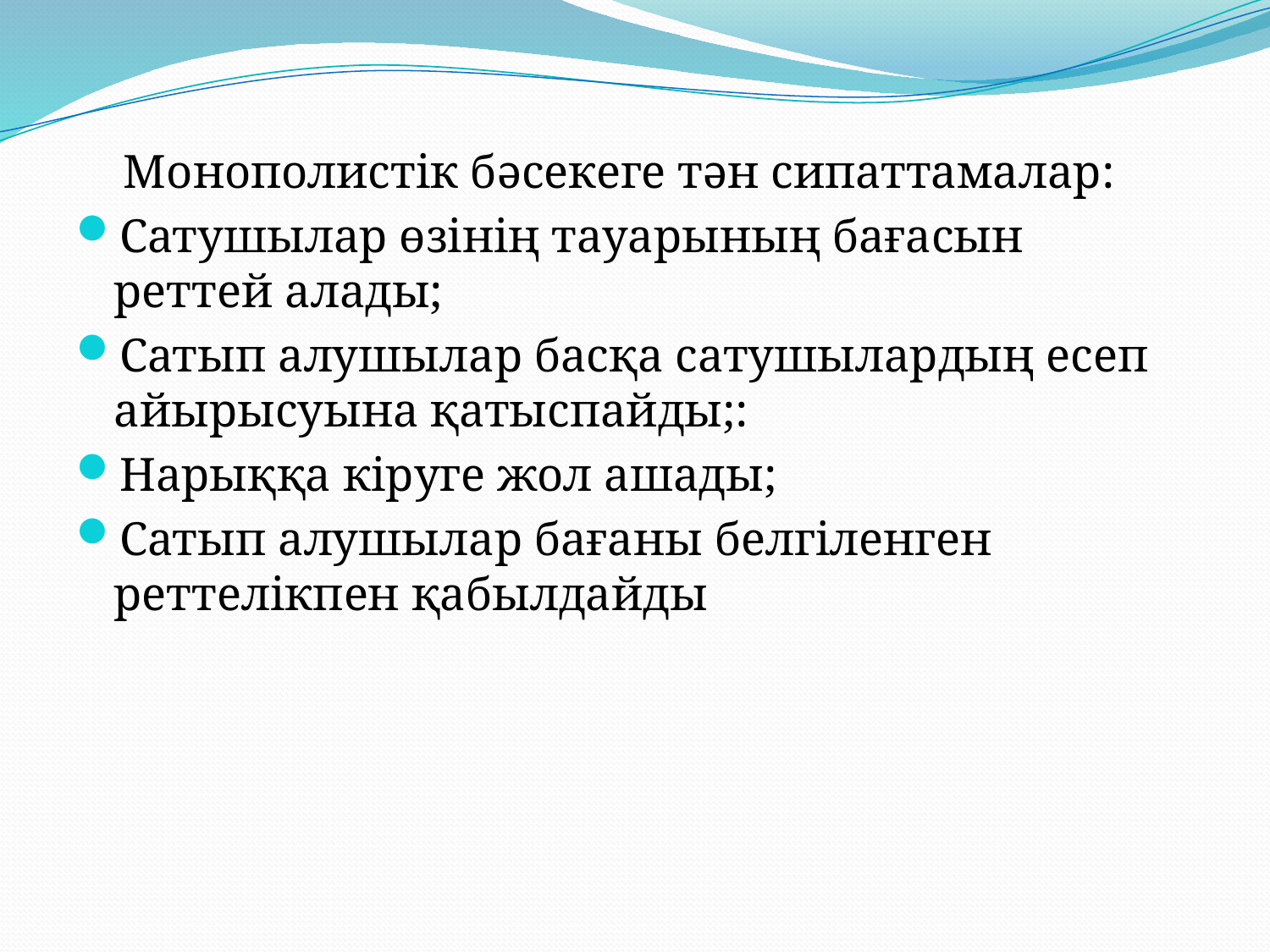

Монополистік бәсекеге тән сипаттамалар:
Сатушылар өзінің тауарының бағасын реттей алады;
Сатып алушылар басқа сатушылардың есеп айырысуына қатыспайды;:
Нарыққа кіруге жол ашады;
Сатып алушылар бағаны белгіленген реттелікпен қабылдайды